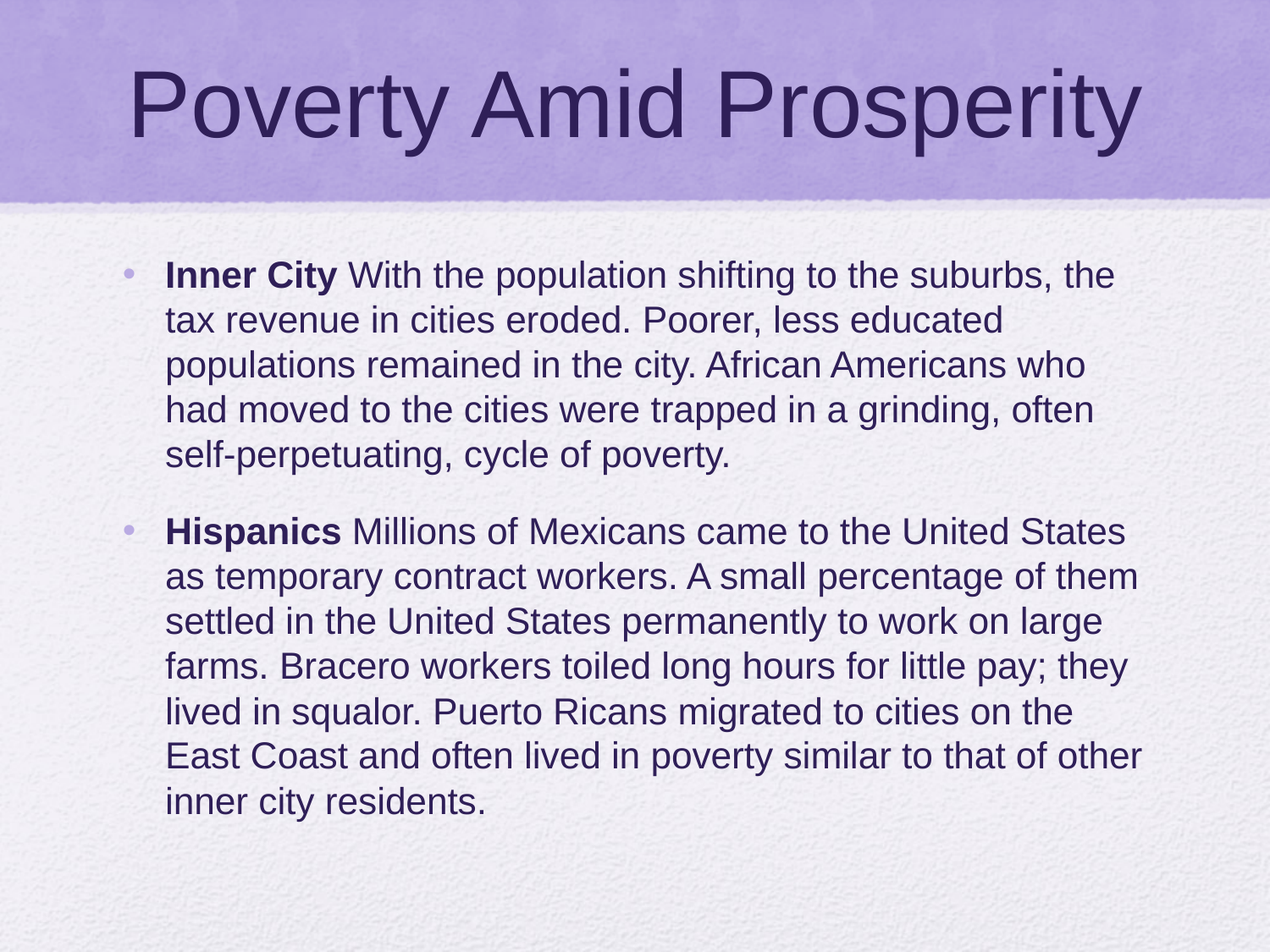

# Poverty Amid Prosperity
Inner City With the population shifting to the suburbs, the tax revenue in cities eroded. Poorer, less educated populations remained in the city. African Americans who had moved to the cities were trapped in a grinding, often self-perpetuating, cycle of poverty.
Hispanics Millions of Mexicans came to the United States as temporary contract workers. A small percentage of them settled in the United States permanently to work on large farms. Bracero workers toiled long hours for little pay; they lived in squalor. Puerto Ricans migrated to cities on the East Coast and often lived in poverty similar to that of other inner city residents.